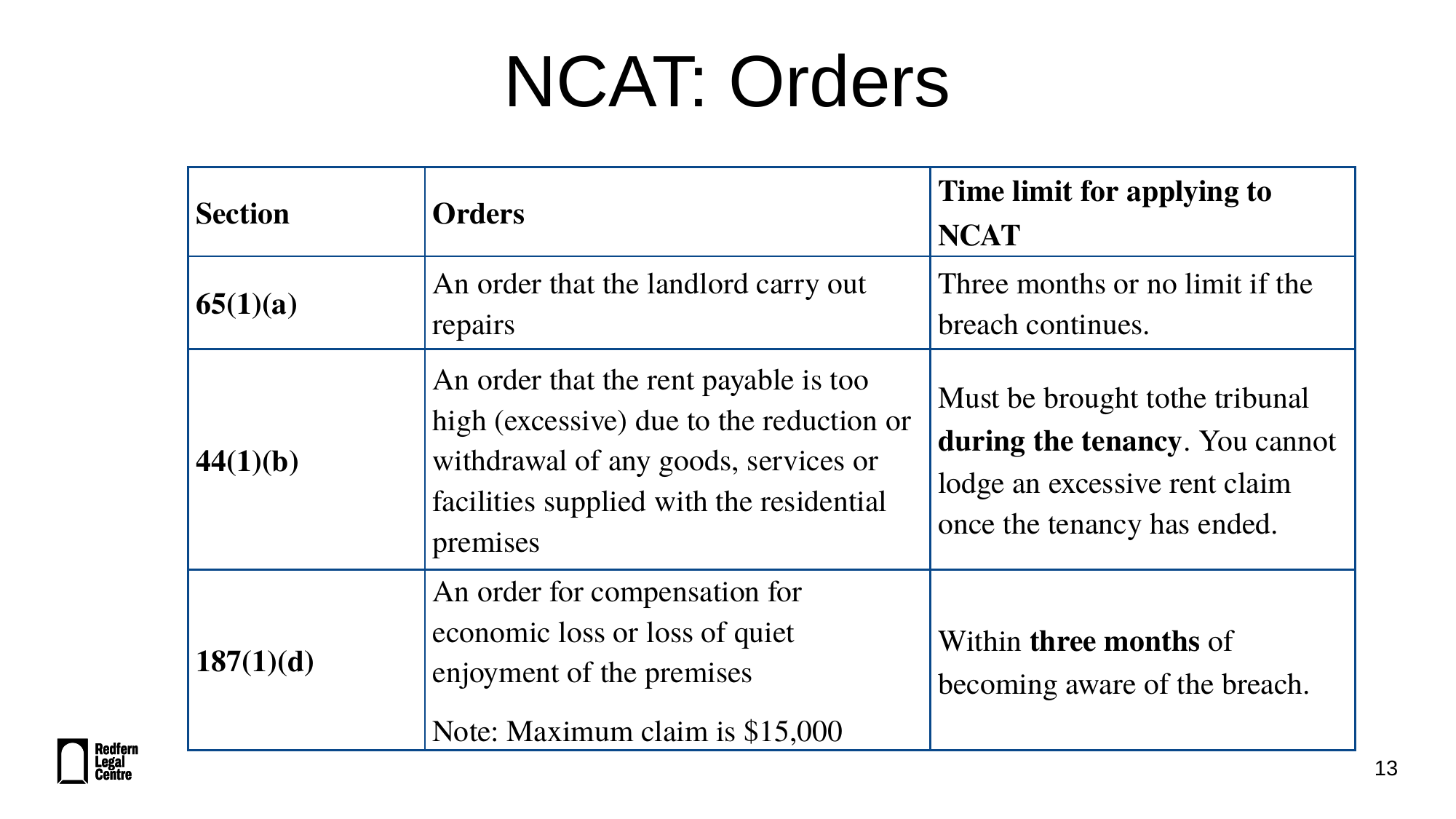

# NCAT: Orders
| Section | Orders | Time limit for applying to NCAT |
| --- | --- | --- |
| 65(1)(a) | An order that the landlord carry out repairs | Three months or no limit if the breach continues. |
| 44(1)(b) | An order that the rent payable is too high (excessive) due to the reduction or withdrawal of any goods, services or facilities supplied with the residential premises | Must be brought to the tribunal during the tenancy. You cannot lodge an excessive rent claim once the tenancy has ended. |
| 187(1)(d) | An order for compensation for economic loss or loss of quiet enjoyment of the premises Note: Maximum claim is $15,000 | Within three months of becoming aware of the breach. |
13